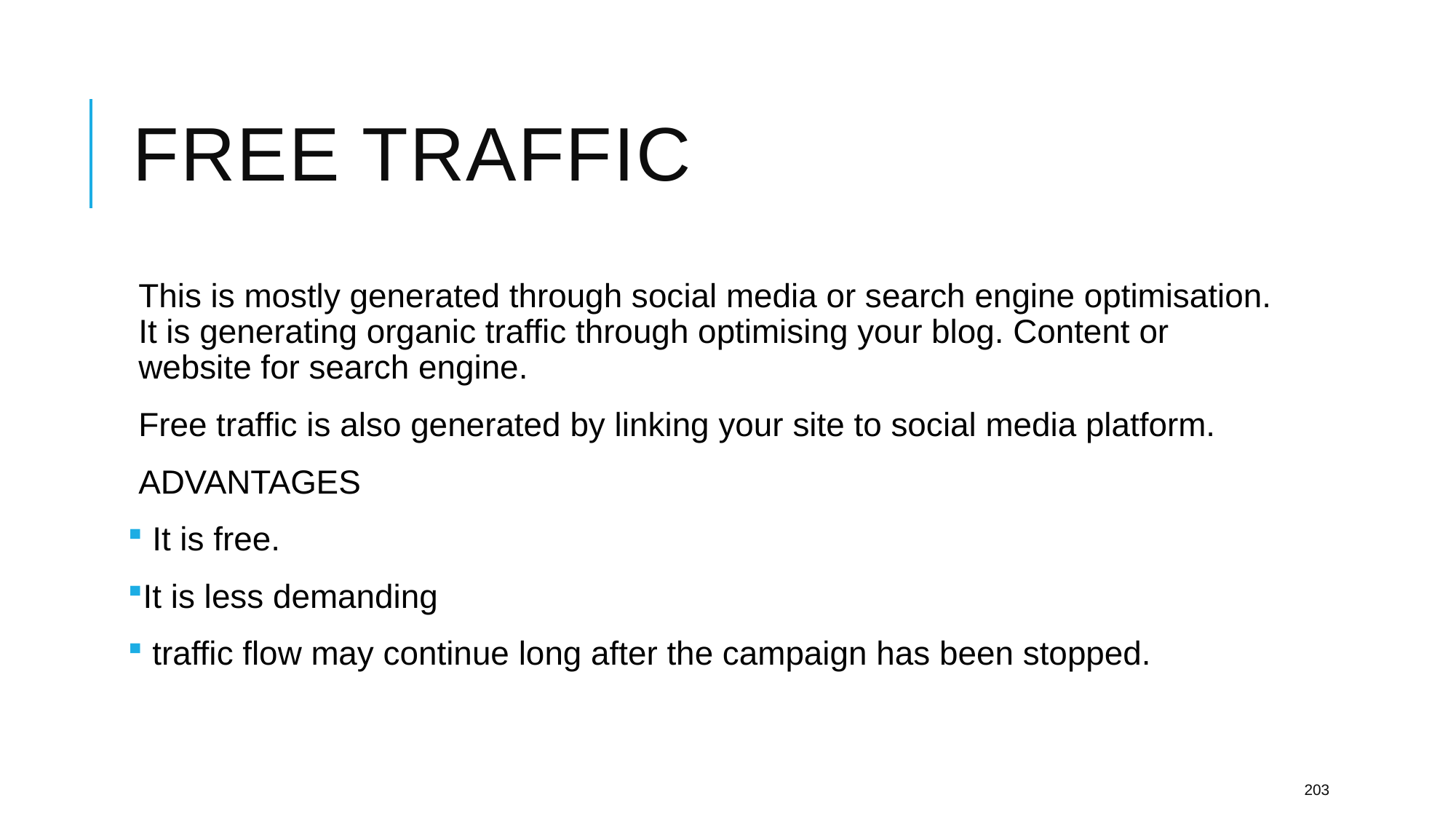

# Free traffic
This is mostly generated through social media or search engine optimisation. It is generating organic traffic through optimising your blog. Content or website for search engine.
Free traffic is also generated by linking your site to social media platform.
ADVANTAGES
 It is free.
It is less demanding
 traffic flow may continue long after the campaign has been stopped.
203